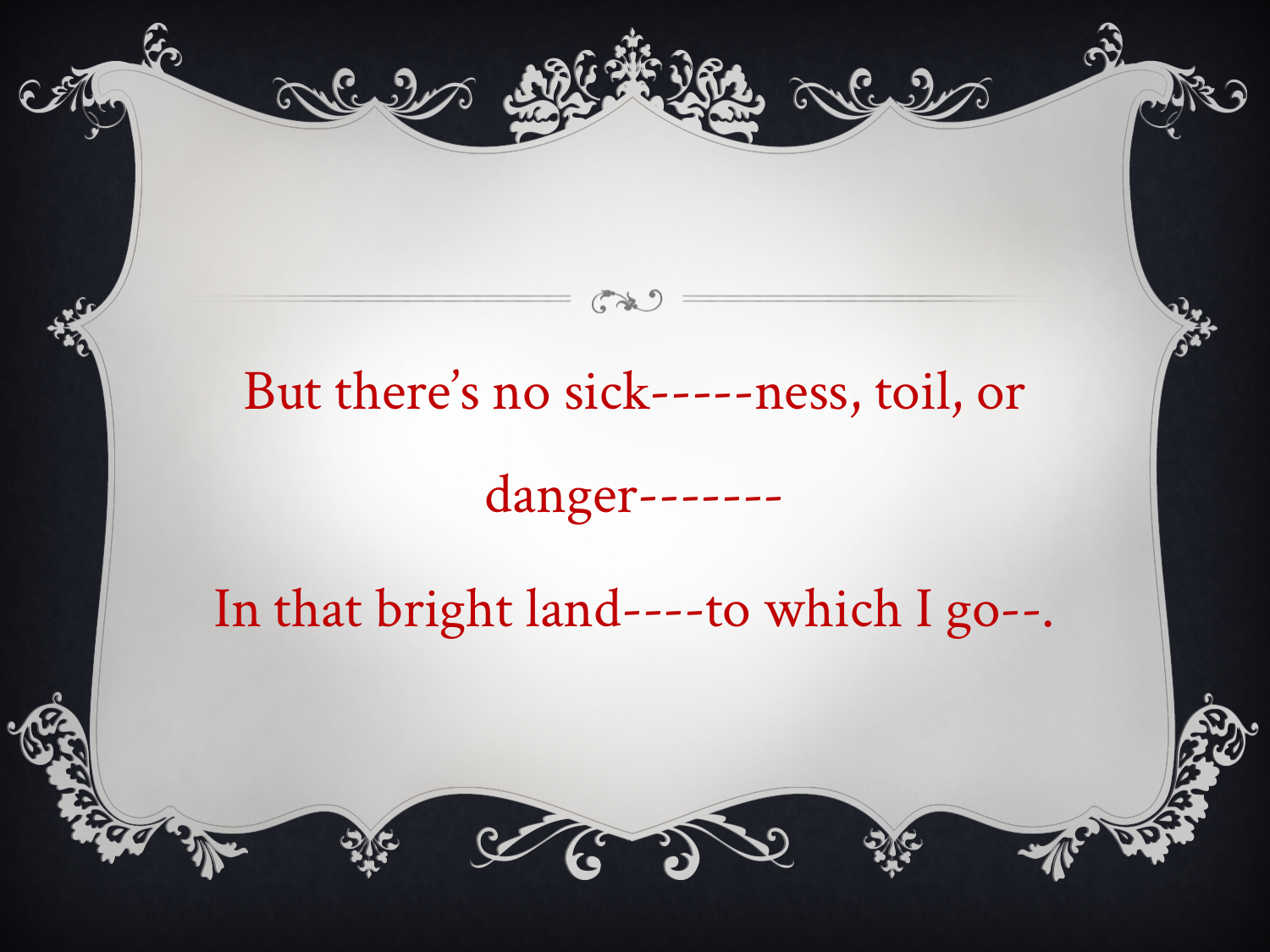

But there’s no sick-----ness, toil, or danger-------
In that bright land----to which I go--.